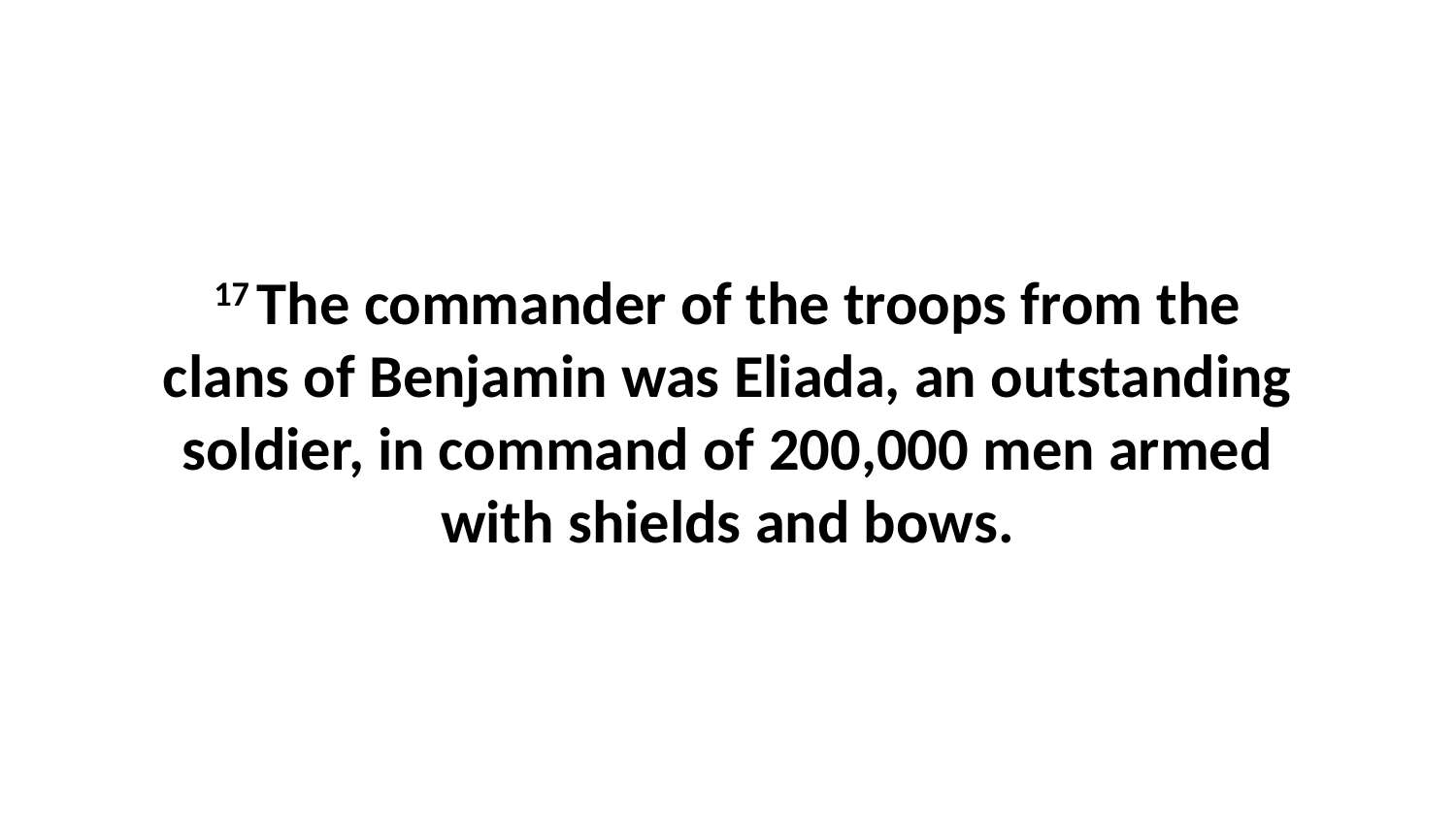

17 The commander of the troops from the clans of Benjamin was Eliada, an outstanding soldier, in command of 200,000 men armed with shields and bows.